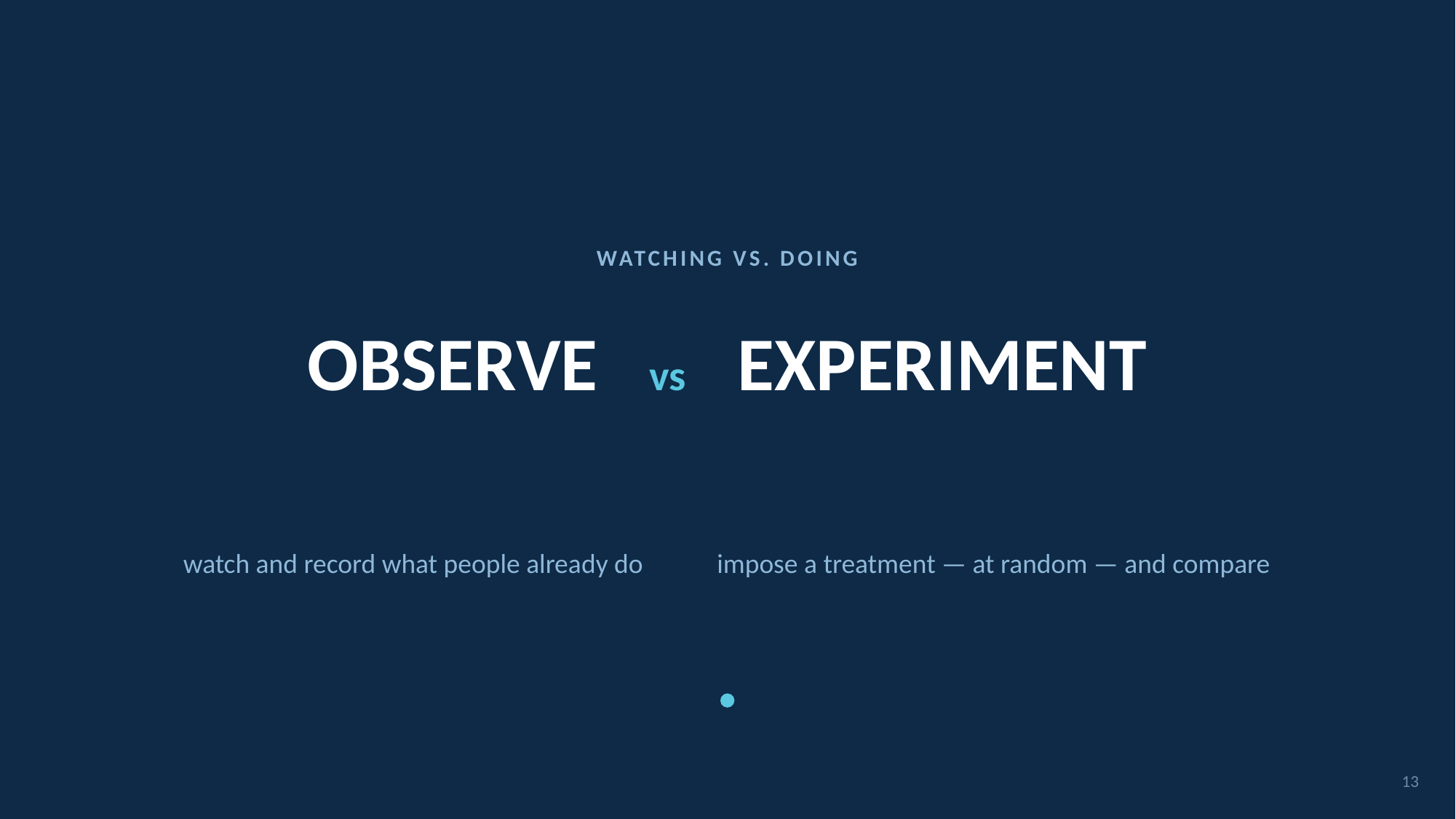

WATCHING VS. DOING
# OBSERVE   vs   EXPERIMENT
watch and record what people already do            impose a treatment — at random — and compare

13